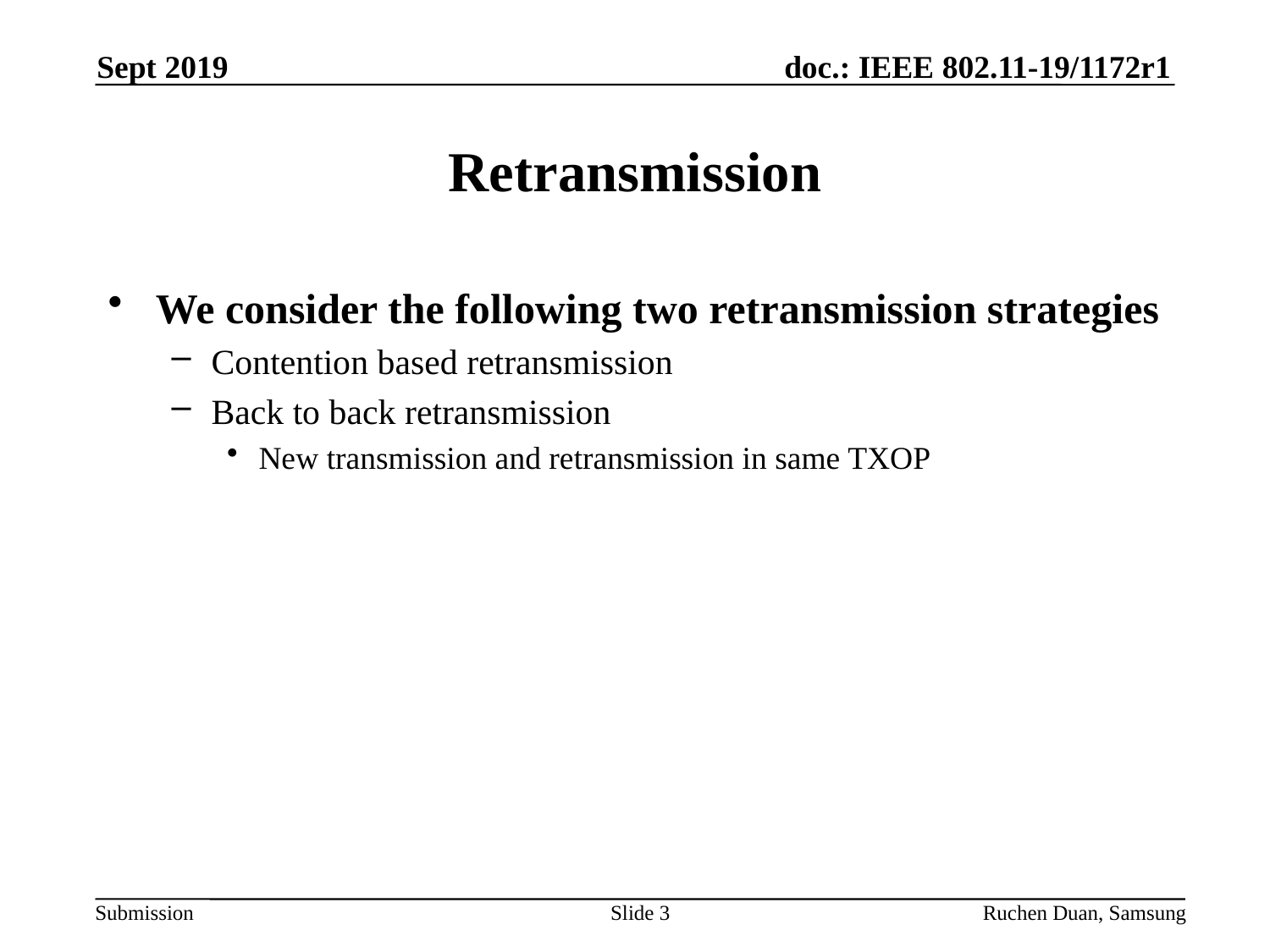

Sept 2019
# Retransmission
We consider the following two retransmission strategies
Contention based retransmission
Back to back retransmission
New transmission and retransmission in same TXOP

Slide 3
Ruchen Duan, Samsung